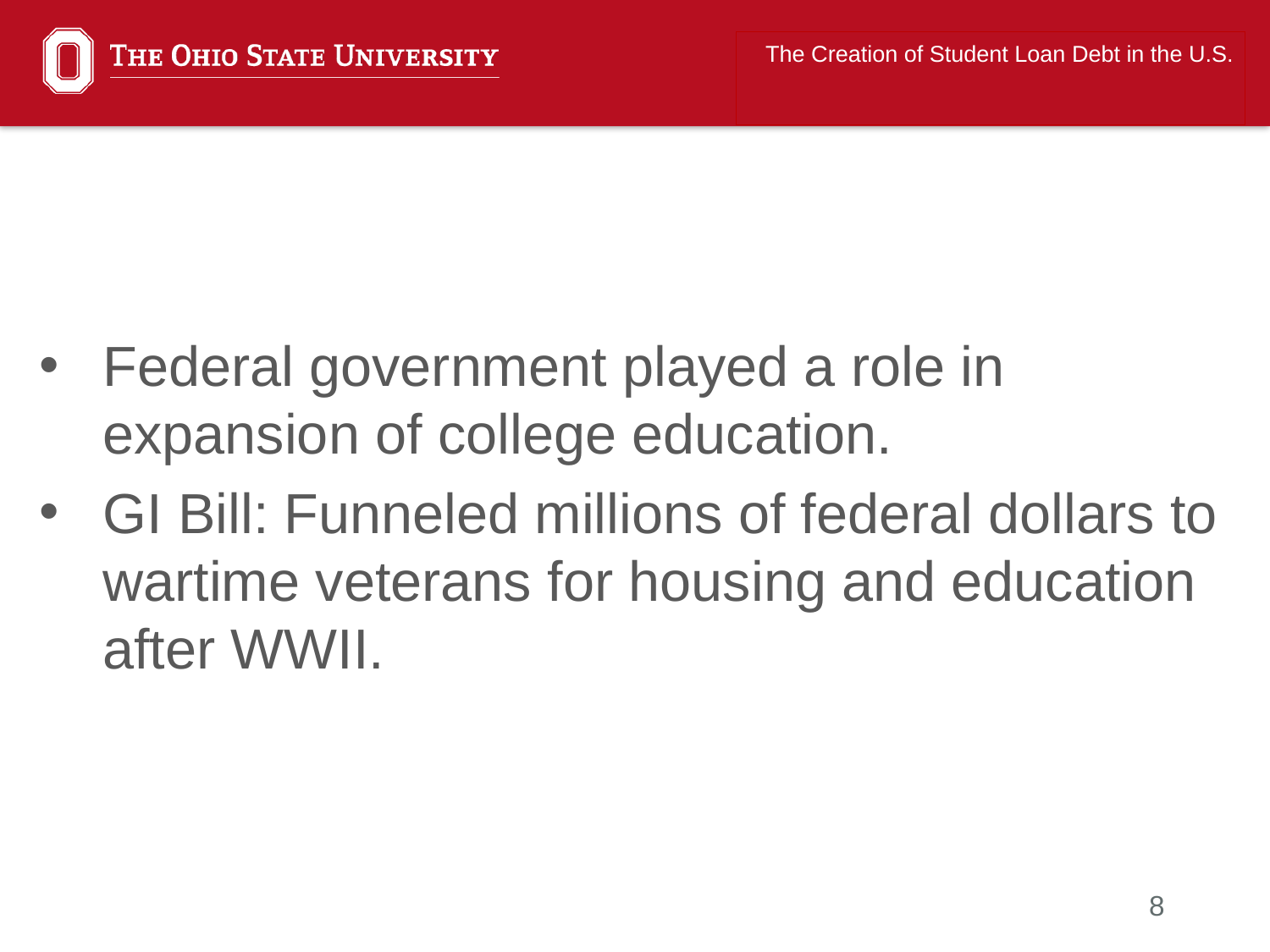

The Creation of Student Loan Debt in the U.S.

Federal government played a role in expansion of college education.
GI Bill: Funneled millions of federal dollars to wartime veterans for housing and education after WWII.